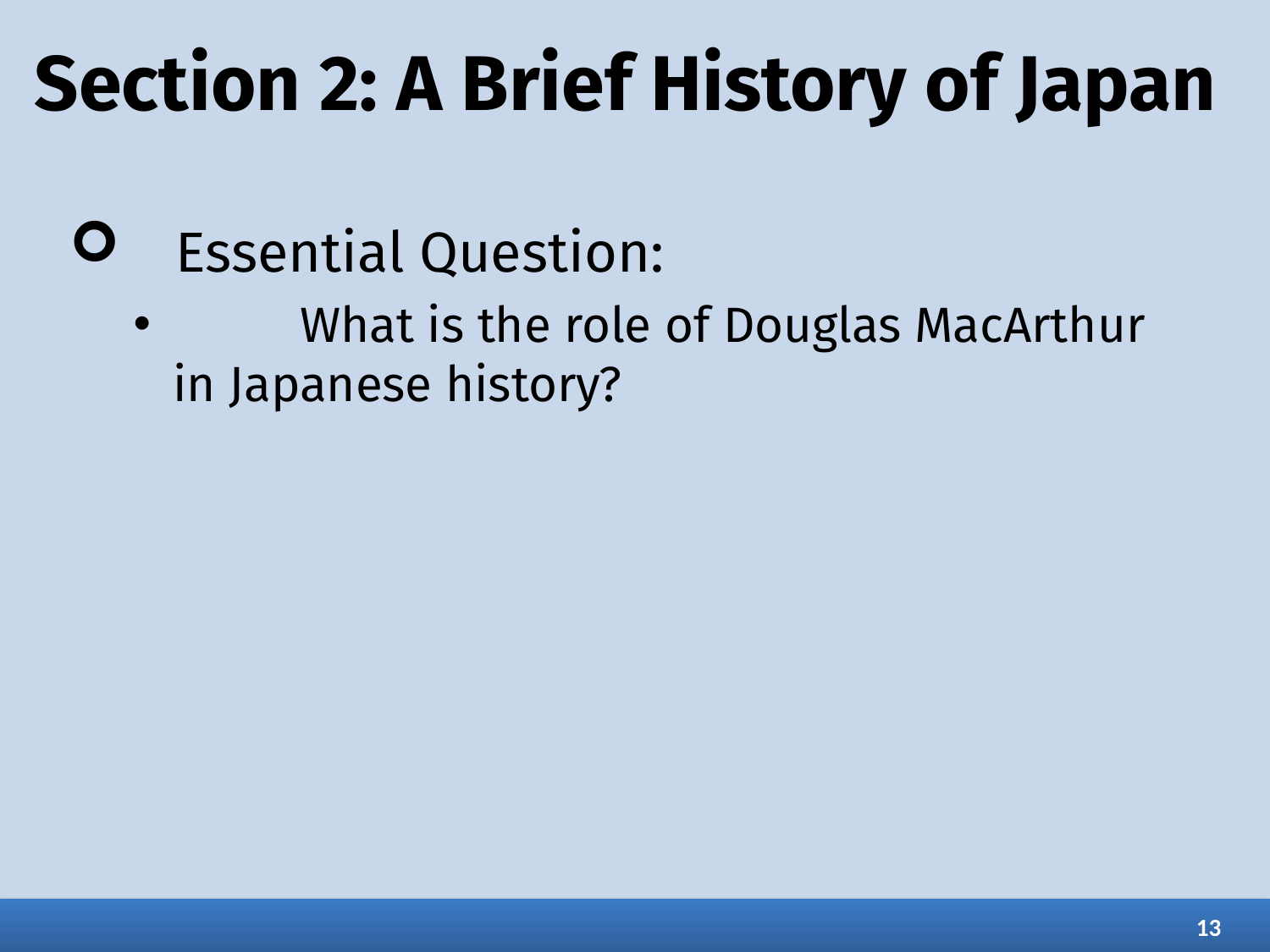

# Section 2: A Brief History of Japan
Essential Question:
	What is the role of Douglas MacArthur in Japanese history?
13